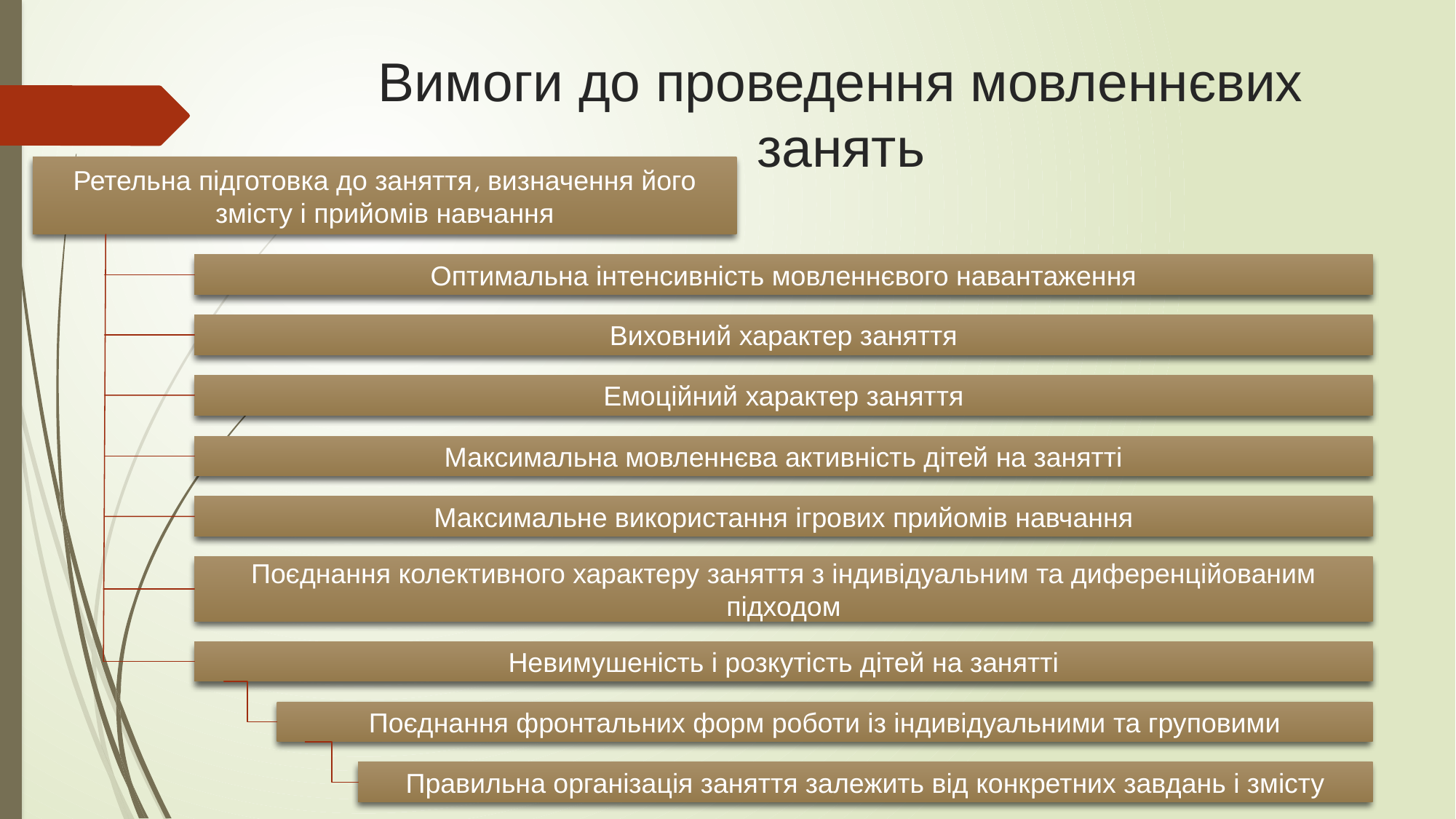

# Вимоги до проведення мовленнєвих занять
Ретельна підготовка до заняття, визначення його змісту і прийомів навчання
Оптимальна інтенсивність мовленнєвого навантаження
Виховний характер заняття
Емоційний характер заняття
Максимальна мовленнєва активність дітей на занятті
Максимальне використання ігрових прийомів навчання
Поєднання колективного характеру заняття з індивідуальним та диференційованим підходом
Невимушеність і розкутість дітей на занятті
Поєднання фронтальних форм роботи із індивідуальними та груповими
Правильна організація заняття залежить від конкретних завдань і змісту